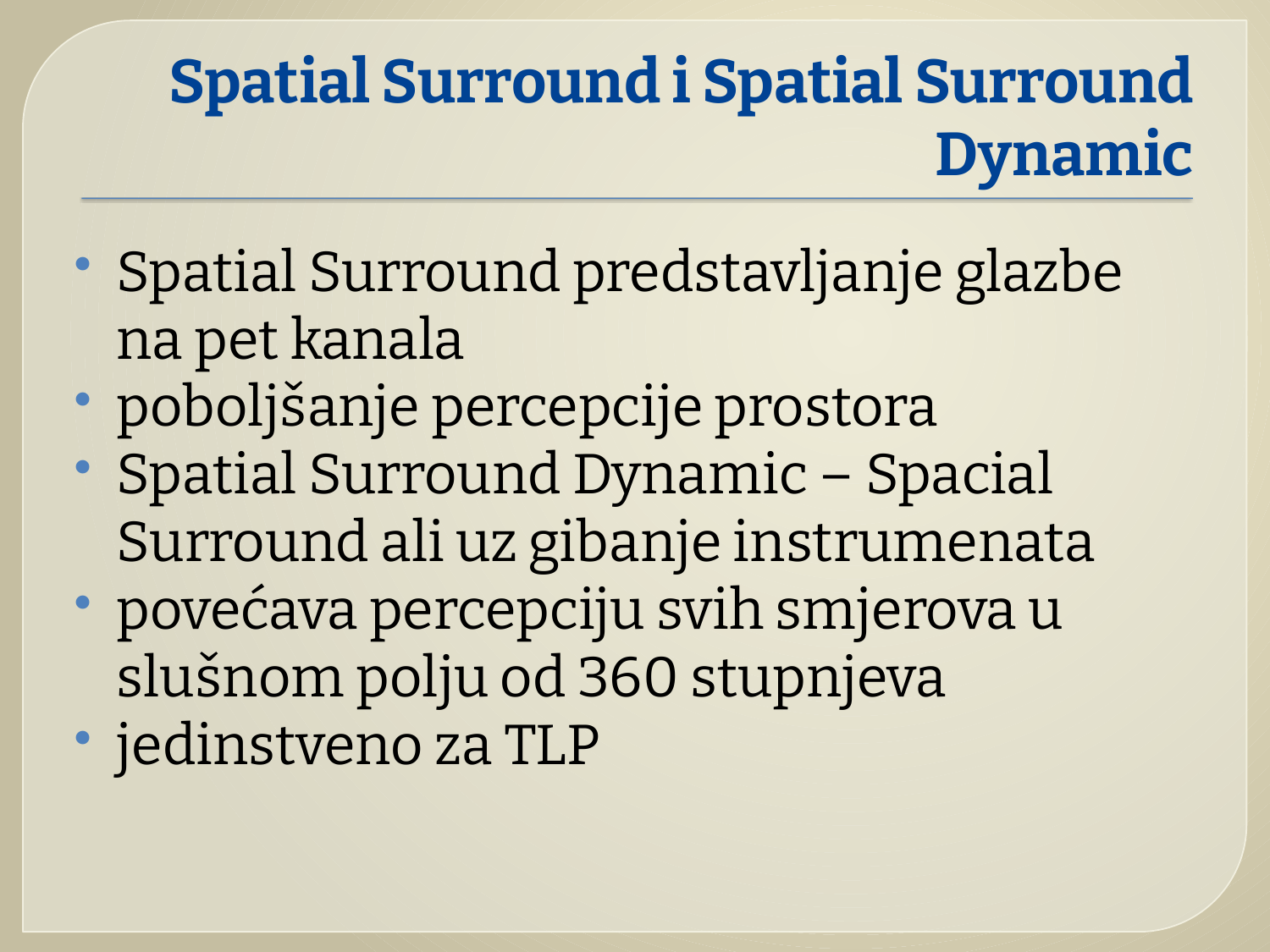

# Spatial Surround i Spatial Surround Dynamic
Spatial Surround predstavljanje glazbe na pet kanala
poboljšanje percepcije prostora
Spatial Surround Dynamic – Spacial Surround ali uz gibanje instrumenata
povećava percepciju svih smjerova u slušnom polju od 360 stupnjeva
jedinstveno za TLP